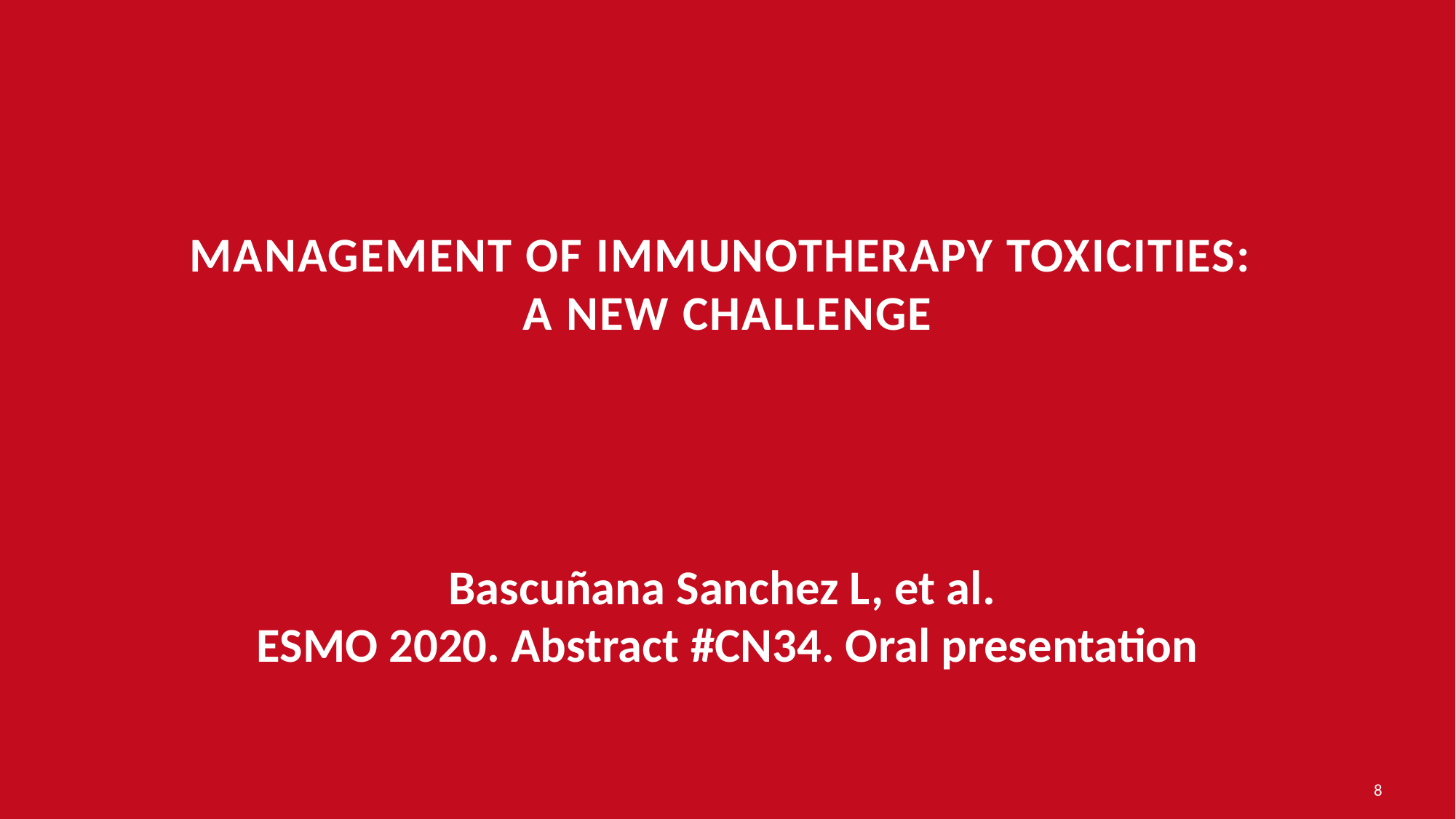

# Management of immunotherapy toxicities: A new challenge
Bascuñana Sanchez L, et al.
ESMO 2020. Abstract #CN34. Oral presentation
8